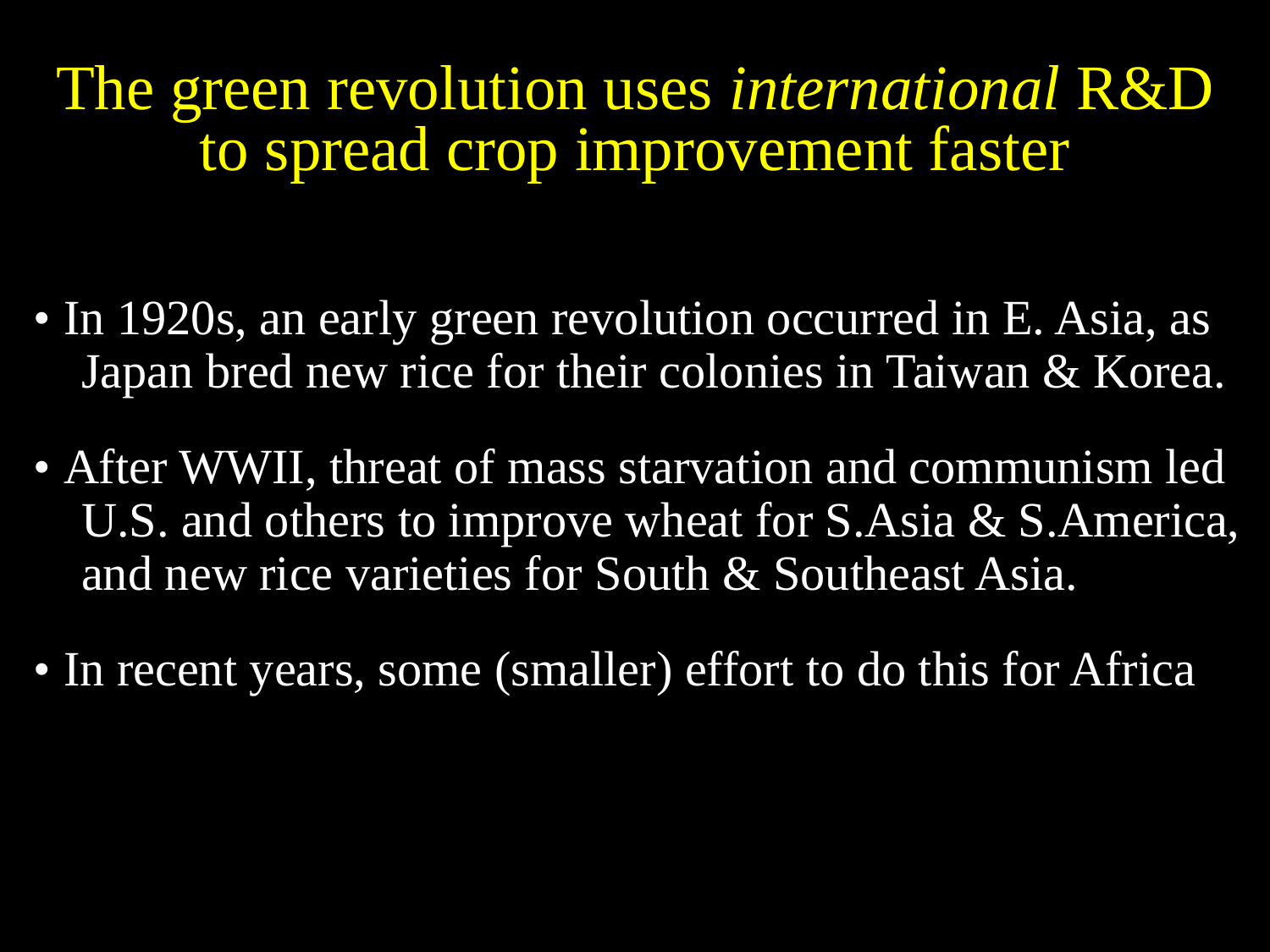

# The green revolution uses international R&D to spread crop improvement faster
• In 1920s, an early green revolution occurred in E. Asia, as Japan bred new rice for their colonies in Taiwan & Korea.
• After WWII, threat of mass starvation and communism led U.S. and others to improve wheat for S.Asia & S.America, and new rice varieties for South & Southeast Asia.
• In recent years, some (smaller) effort to do this for Africa